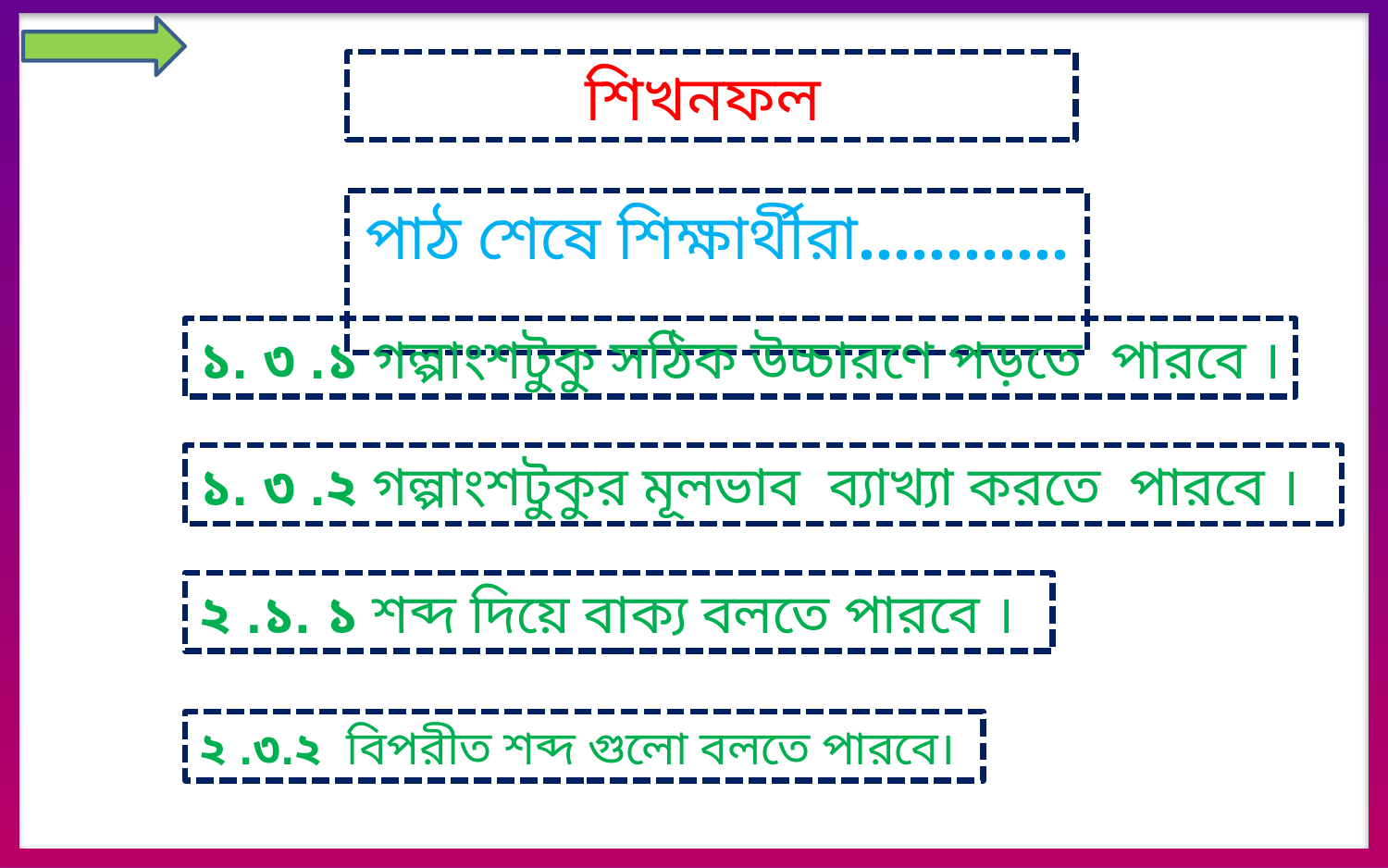

শিখনফল
পাঠ শেষে শিক্ষার্থীরা…………
১. ৩ .১ গল্পাংশটুকু সঠিক উচ্চারণে পড়তে  পারবে ।
১. ৩ .২ গল্পাংশটুকুর মূলভাব  ব্যাখ্যা করতে  পারবে ।
২ .১. ১ শব্দ দিয়ে বাক্য বলতে পারবে ।
২ .৩.২  বিপরীত শব্দ গুলো বলতে পারবে।